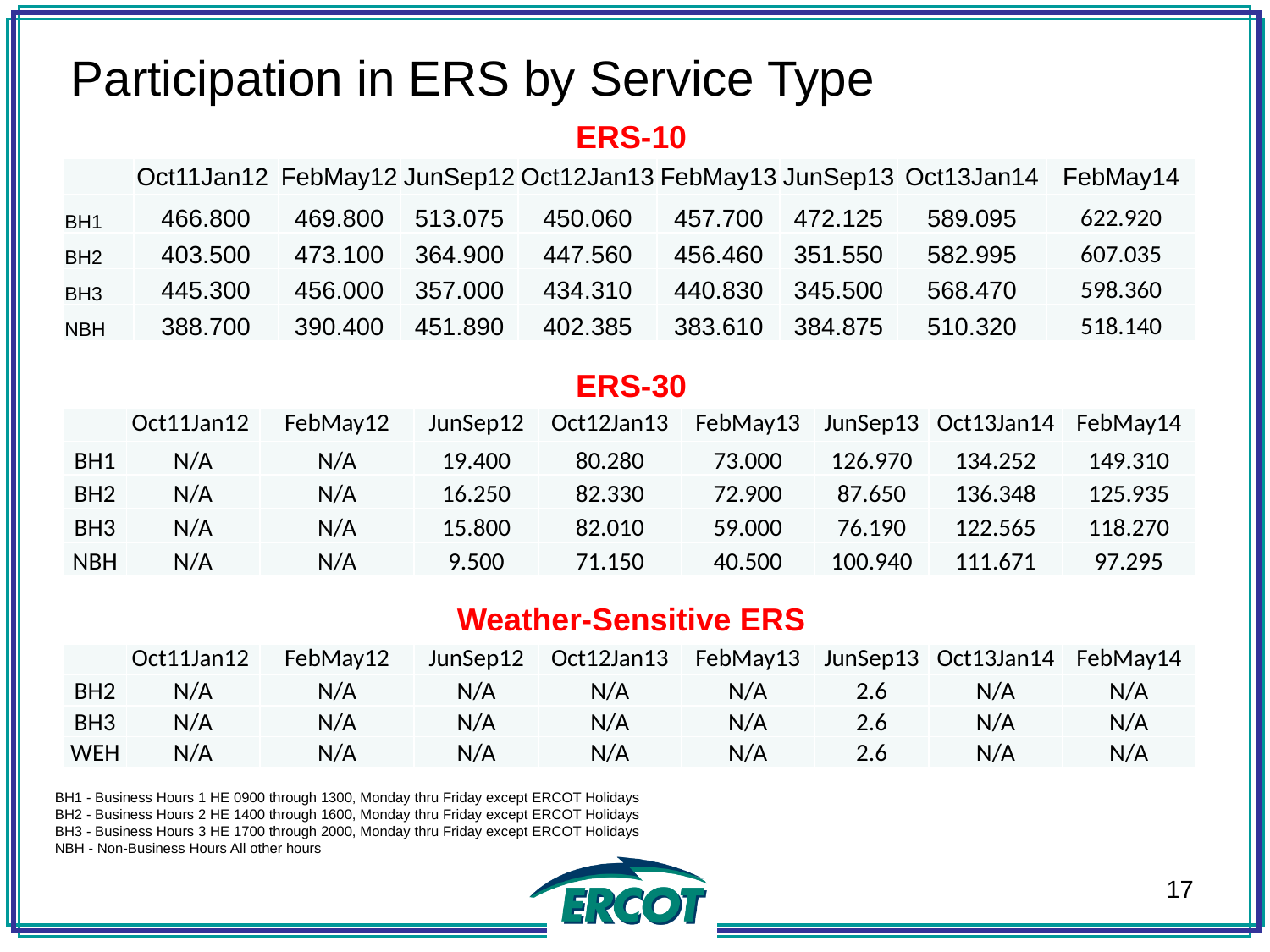

# Participation in ERS by Service Type
ERS-10
|  | Oct11Jan12 | FebMay12 | JunSep12 | Oct12Jan13 | FebMay13 | JunSep13 | Oct13Jan14 | FebMay14 |
| --- | --- | --- | --- | --- | --- | --- | --- | --- |
| BH1 | 466.800 | 469.800 | 513.075 | 450.060 | 457.700 | 472.125 | 589.095 | 622.920 |
| BH2 | 403.500 | 473.100 | 364.900 | 447.560 | 456.460 | 351.550 | 582.995 | 607.035 |
| BH3 | 445.300 | 456.000 | 357.000 | 434.310 | 440.830 | 345.500 | 568.470 | 598.360 |
| NBH | 388.700 | 390.400 | 451.890 | 402.385 | 383.610 | 384.875 | 510.320 | 518.140 |
ERS-30
|  | Oct11Jan12 | FebMay12 | JunSep12 | Oct12Jan13 | FebMay13 | JunSep13 | Oct13Jan14 | FebMay14 |
| --- | --- | --- | --- | --- | --- | --- | --- | --- |
| BH1 | N/A | N/A | 19.400 | 80.280 | 73.000 | 126.970 | 134.252 | 149.310 |
| BH2 | N/A | N/A | 16.250 | 82.330 | 72.900 | 87.650 | 136.348 | 125.935 |
| BH3 | N/A | N/A | 15.800 | 82.010 | 59.000 | 76.190 | 122.565 | 118.270 |
| NBH | N/A | N/A | 9.500 | 71.150 | 40.500 | 100.940 | 111.671 | 97.295 |
Weather-Sensitive ERS
|  | Oct11Jan12 | FebMay12 | JunSep12 | Oct12Jan13 | FebMay13 | JunSep13 | Oct13Jan14 | FebMay14 |
| --- | --- | --- | --- | --- | --- | --- | --- | --- |
| BH2 | N/A | N/A | N/A | N/A | N/A | 2.6 | N/A | N/A |
| BH3 | N/A | N/A | N/A | N/A | N/A | 2.6 | N/A | N/A |
| WEH | N/A | N/A | N/A | N/A | N/A | 2.6 | N/A | N/A |
BH1 - Business Hours 1 HE 0900 through 1300, Monday thru Friday except ERCOT Holidays
BH2 - Business Hours 2 HE 1400 through 1600, Monday thru Friday except ERCOT Holidays
BH3 - Business Hours 3 HE 1700 through 2000, Monday thru Friday except ERCOT Holidays
NBH - Non-Business Hours All other hours
17